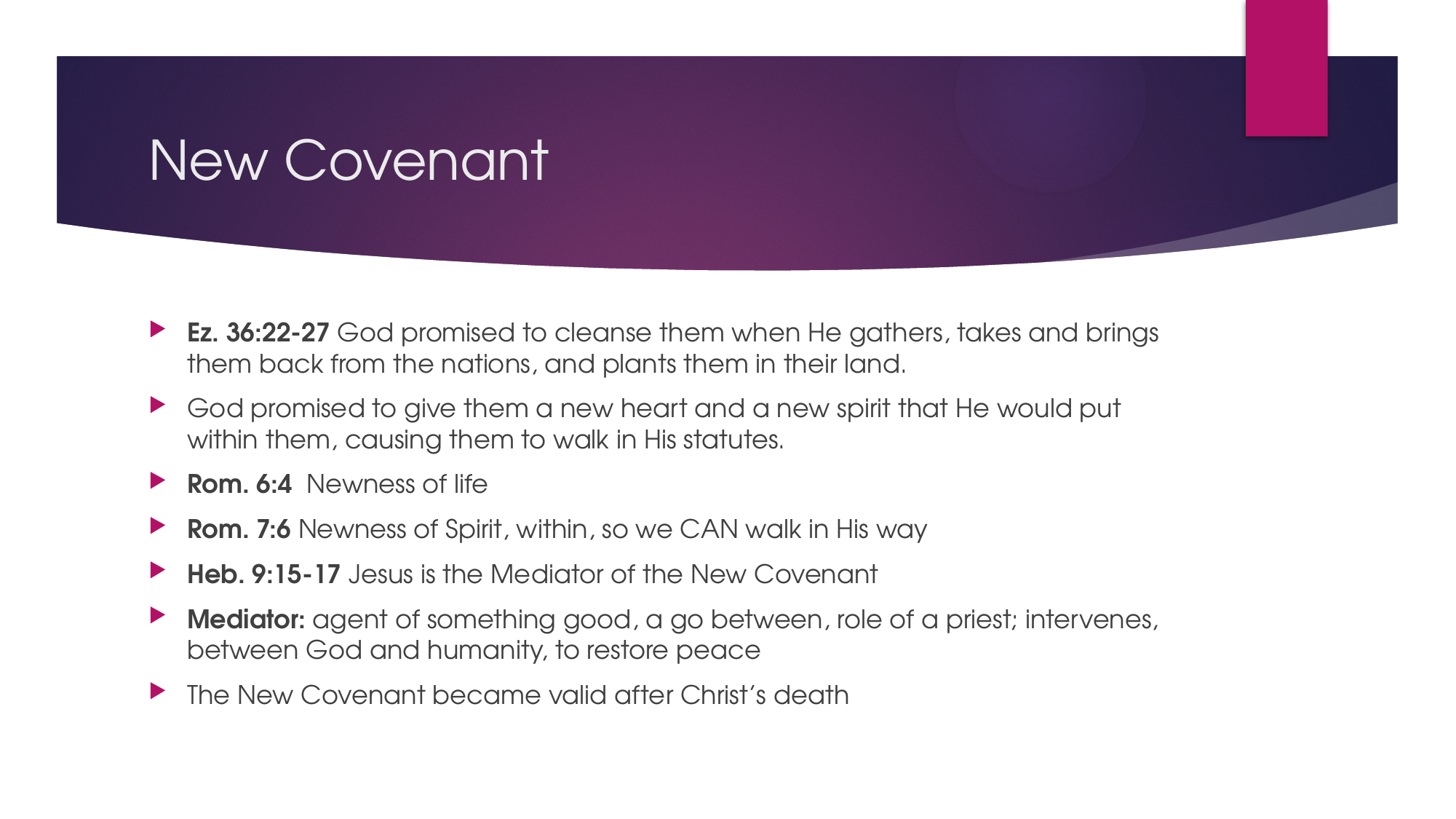

# New Covenant
Ez. 36:22-27 God promised to cleanse them when He gathers, takes and brings them back from the nations, and plants them in their land.
God promised to give them a new heart and a new spirit that He would put within them, causing them to walk in His statutes.
Rom. 6:4  Newness of life
Rom. 7:6 Newness of Spirit, within, so we CAN walk in His way
Heb. 9:15-17 Jesus is the Mediator of the New Covenant
Mediator: agent of something good, a go between, role of a priest; intervenes, between God and humanity, to restore peace
The New Covenant became valid after Christ’s death